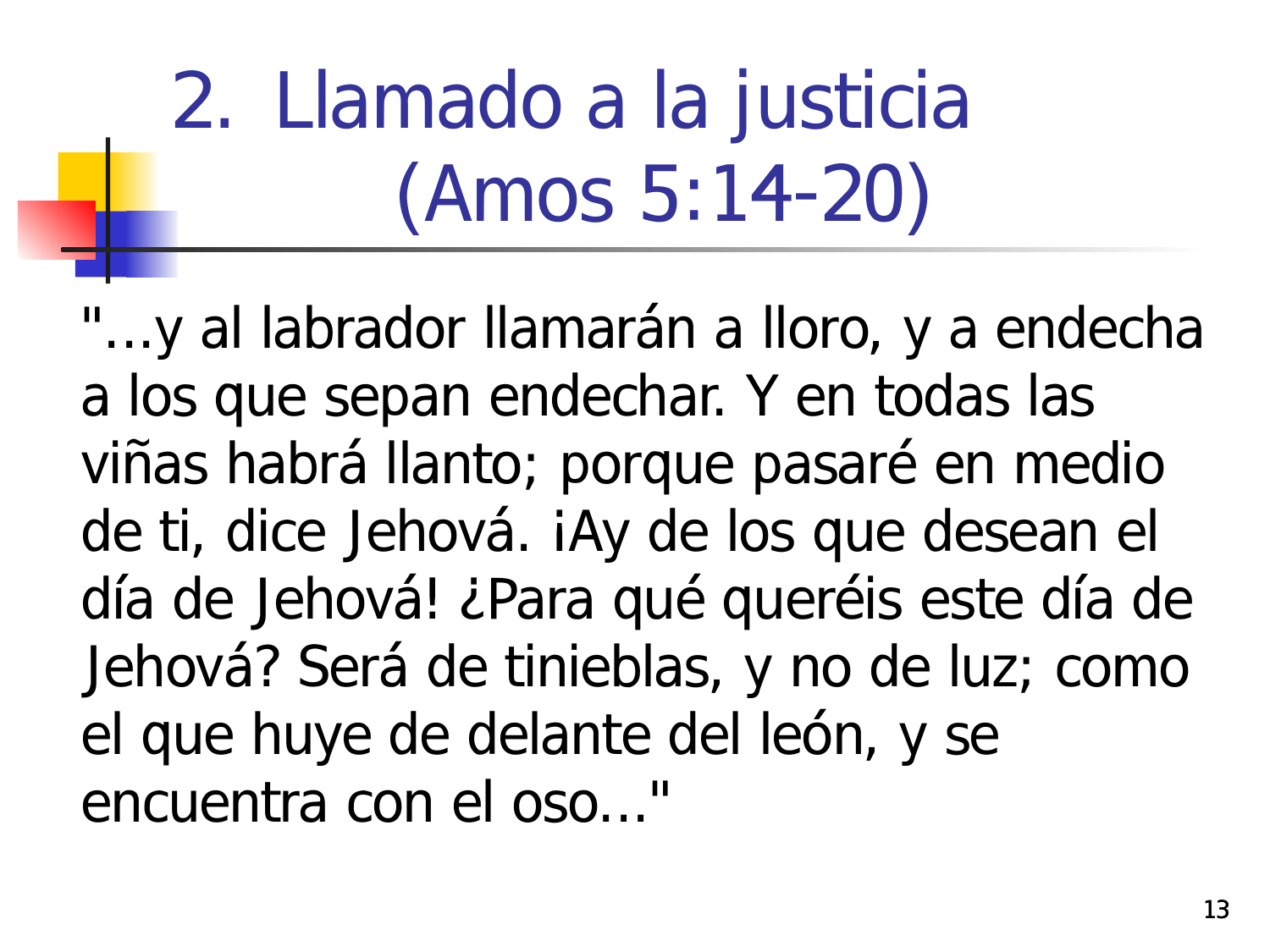

# Llamado a la justicia                 (Amos 5:14-20)
	"...y al labrador llamarán a lloro, y a endecha a los que sepan endechar. Y en todas las viñas habrá llanto; porque pasaré en medio de ti, dice Jehová. ¡Ay de los que desean el día de Jehová! ¿Para qué queréis este día de Jehová? Será de tinieblas, y no de luz; como el que huye de delante del león, y se encuentra con el oso..."

13
13